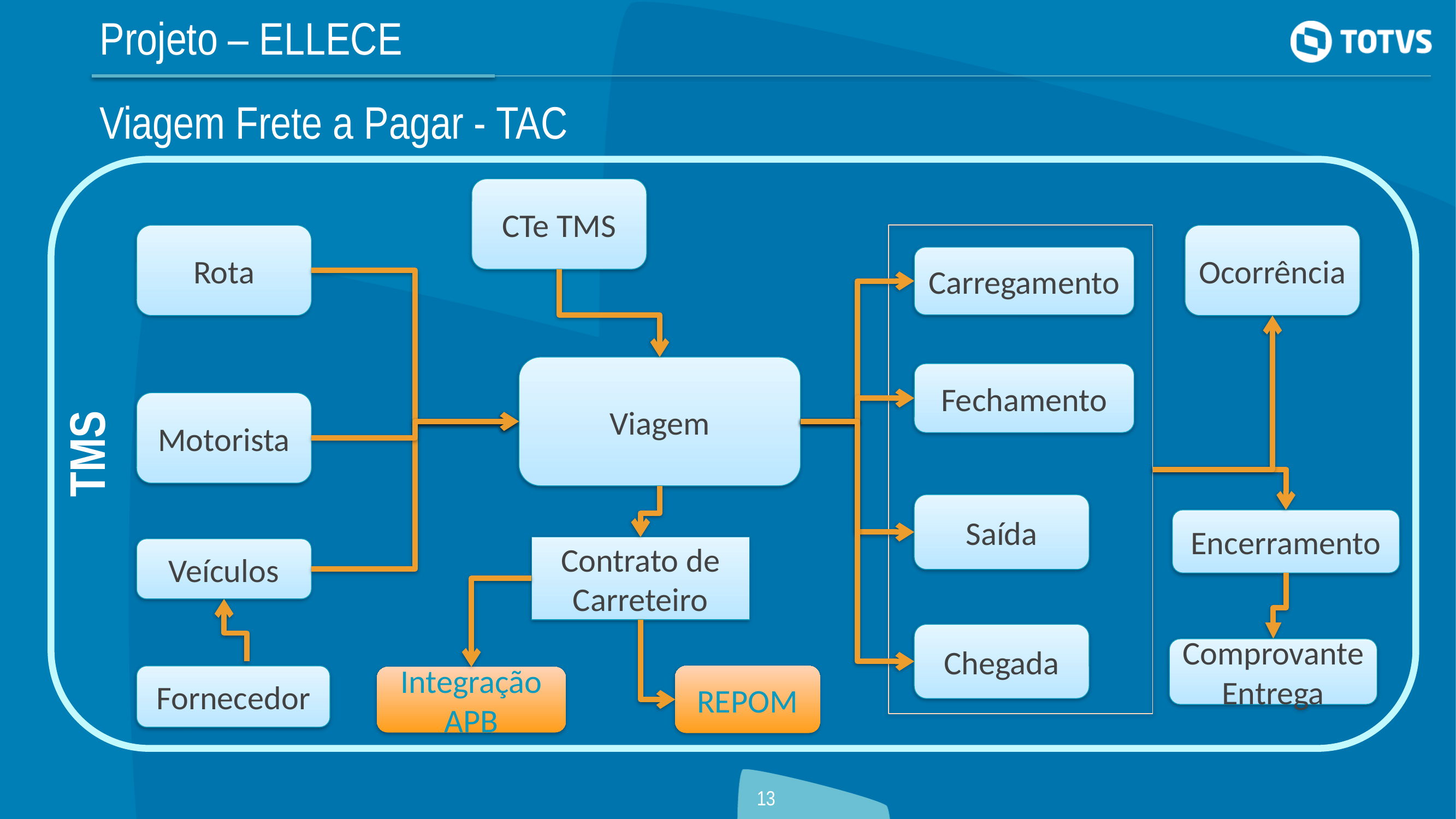

Projeto – ELLECE
Viagem Frete a Pagar - TAC

TMS
CTe TMS
Rota

Ocorrência
Carregamento
Viagem
Fechamento
Motorista
Saída
Encerramento
Contrato de Carreteiro
Veículos
Chegada
Comprovante Entrega
Fornecedor
REPOM
Integração APB